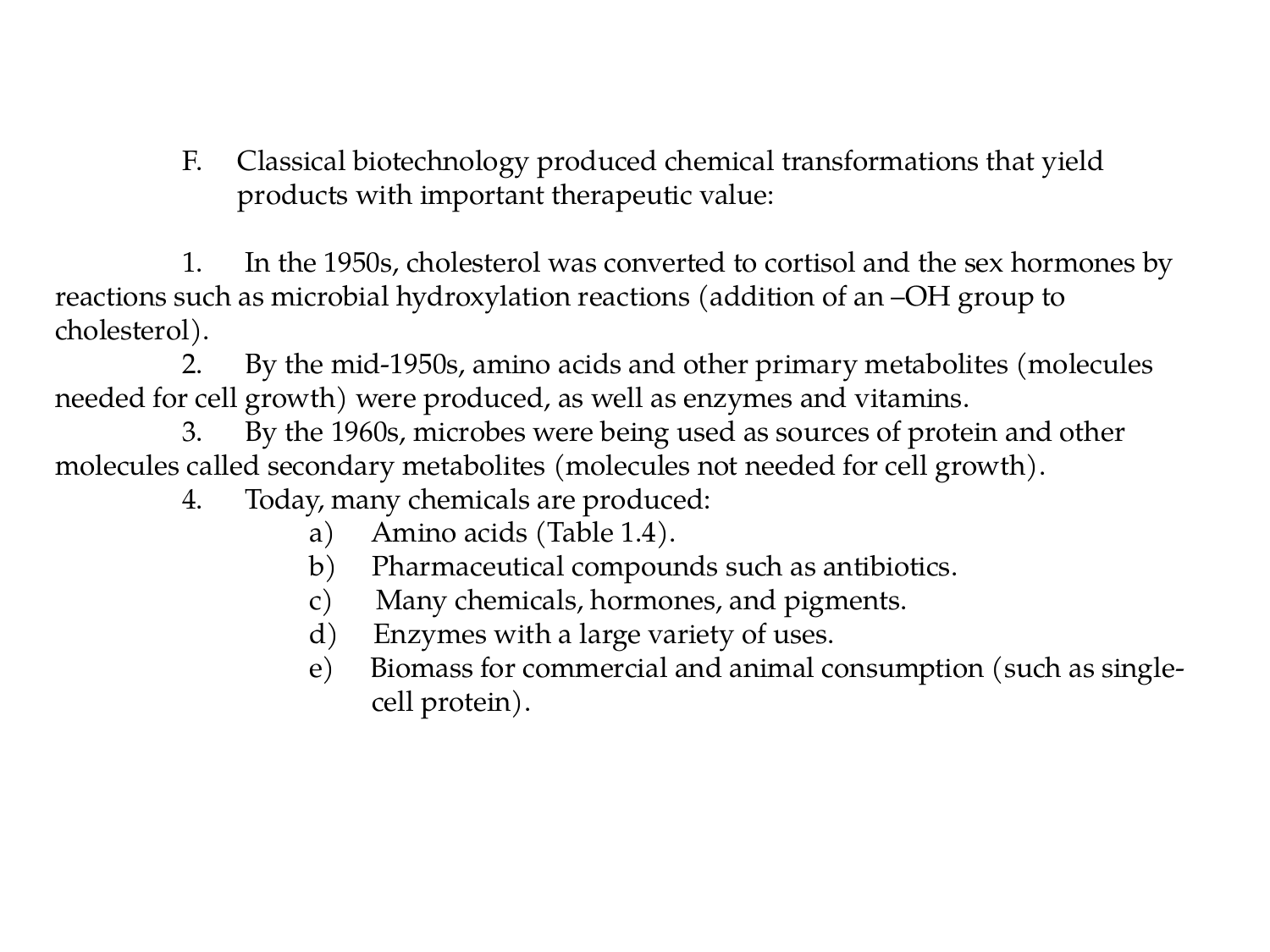

F.     Classical biotechnology produced chemical transformations that yield 		        products with important therapeutic value:

	1.      In the 1950s, cholesterol was converted to cortisol and the sex hormones by 	reactions such as microbial hydroxylation reactions (addition of an –OH group to 	cholesterol).
	2.      By the mid-1950s, amino acids and other primary metabolites (molecules 	needed for cell growth) were produced, as well as enzymes and vitamins.
	3.      By the 1960s, microbes were being used as sources of protein and other 	molecules called secondary metabolites (molecules not needed for cell growth).
	4.      Today, many chemicals are produced:
		a)     Amino acids (Table 1.4).
		b)     Pharmaceutical compounds such as antibiotics.
		c)      Many chemicals, hormones, and pigments.
		d)     Enzymes with a large variety of uses.
		e)     Biomass for commercial and animal consumption (such as single-			         cell protein).